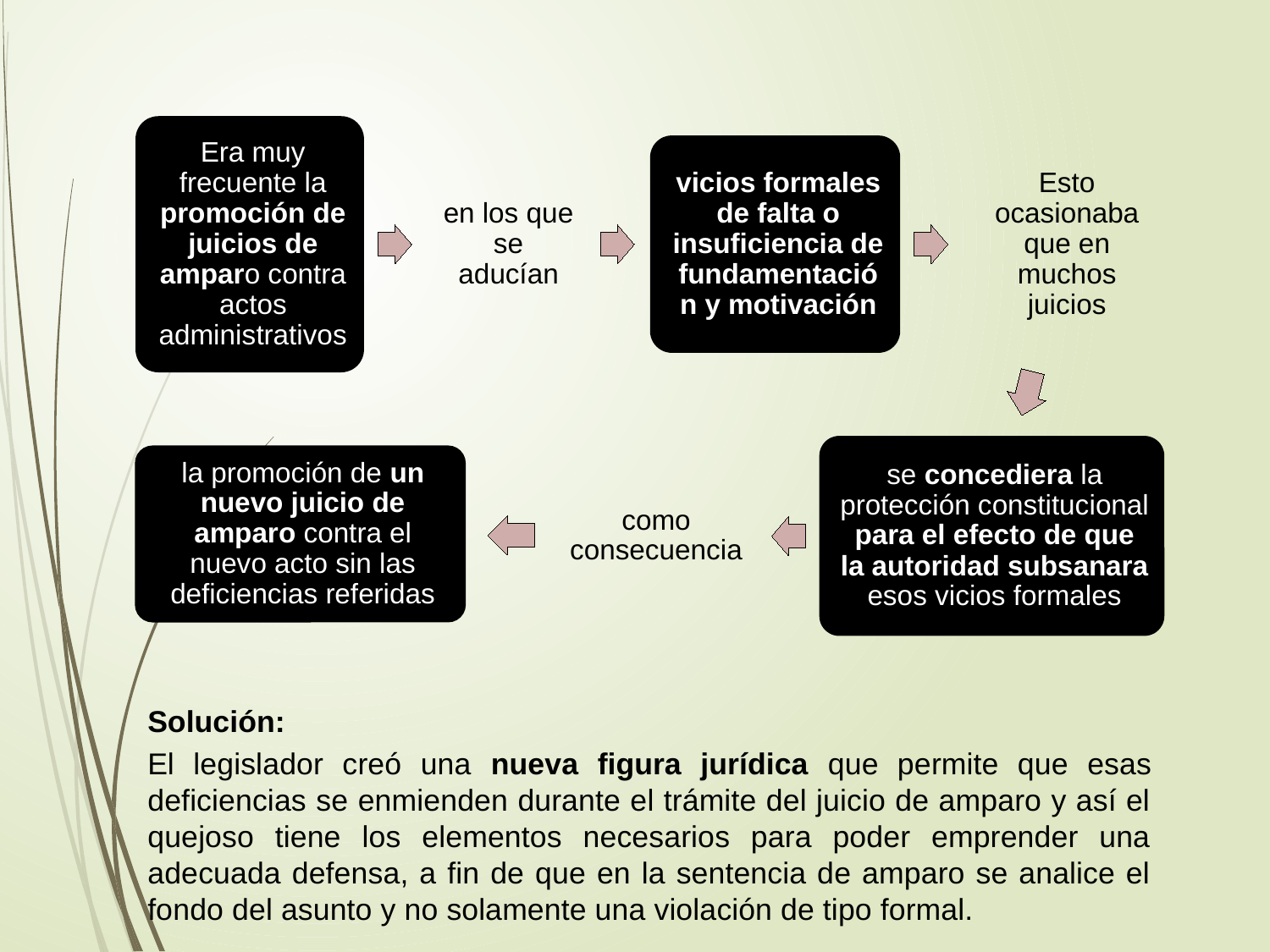

Era muy frecuente la promoción de juicios de amparo contra actos administrativos

en los que se aducían

vicios formales de falta o insuficiencia de fundamentación y motivación

Esto ocasionaba que en muchos juicios

se concediera la protección constitucional para el efecto de que la autoridad subsanara esos vicios formales

como consecuencia

la promoción de un nuevo juicio de amparo contra el nuevo acto sin las deficiencias referidas
Solución:
El legislador creó una nueva figura jurídica que permite que esas deficiencias se enmienden durante el trámite del juicio de amparo y así el quejoso tiene los elementos necesarios para poder emprender una adecuada defensa, a fin de que en la sentencia de amparo se analice el fondo del asunto y no solamente una violación de tipo formal.